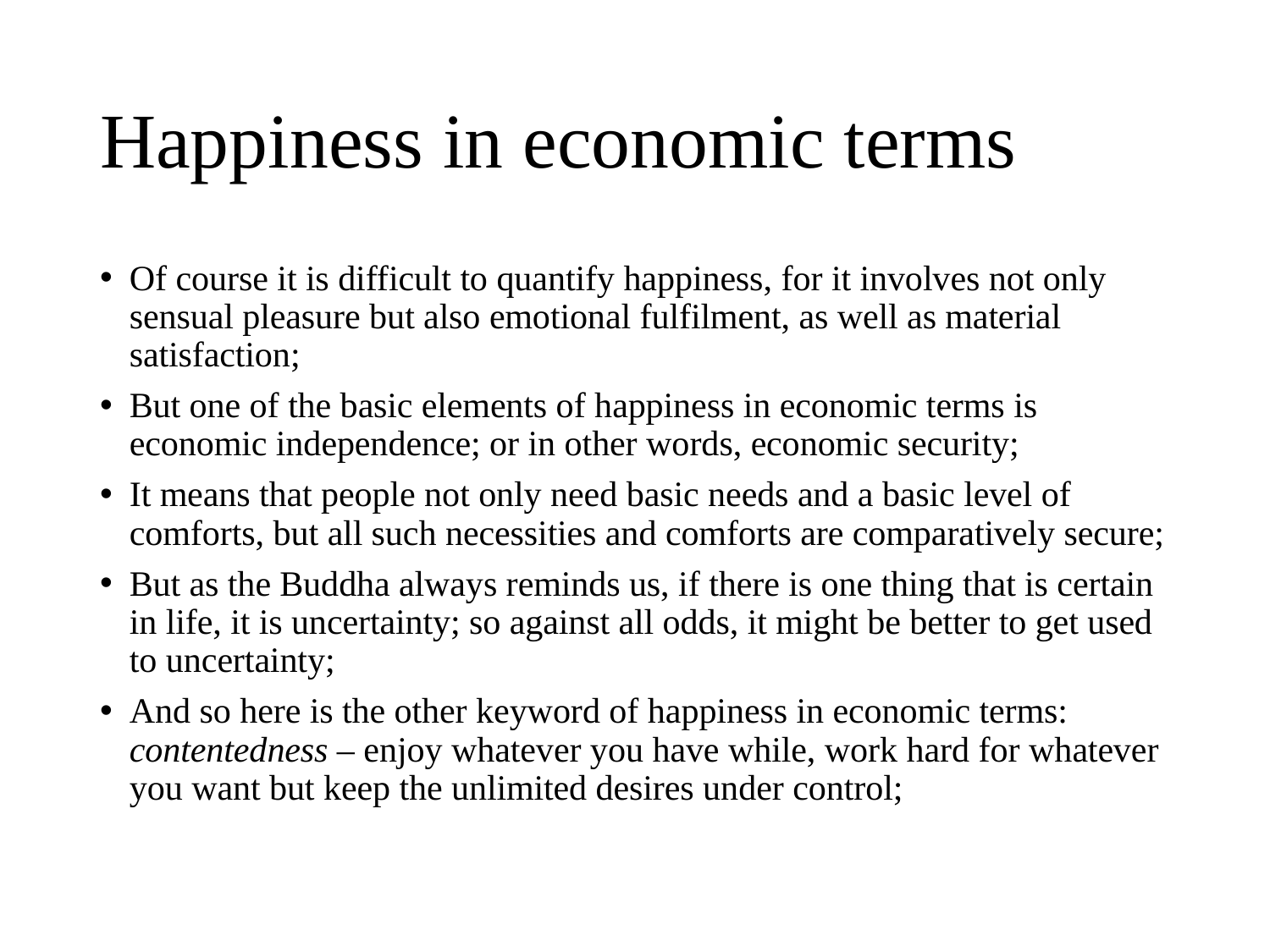

# Happiness in economic terms
Of course it is difficult to quantify happiness, for it involves not only sensual pleasure but also emotional fulfilment, as well as material satisfaction;
But one of the basic elements of happiness in economic terms is economic independence; or in other words, economic security;
It means that people not only need basic needs and a basic level of comforts, but all such necessities and comforts are comparatively secure;
But as the Buddha always reminds us, if there is one thing that is certain in life, it is uncertainty; so against all odds, it might be better to get used to uncertainty;
And so here is the other keyword of happiness in economic terms: contentedness – enjoy whatever you have while, work hard for whatever you want but keep the unlimited desires under control;